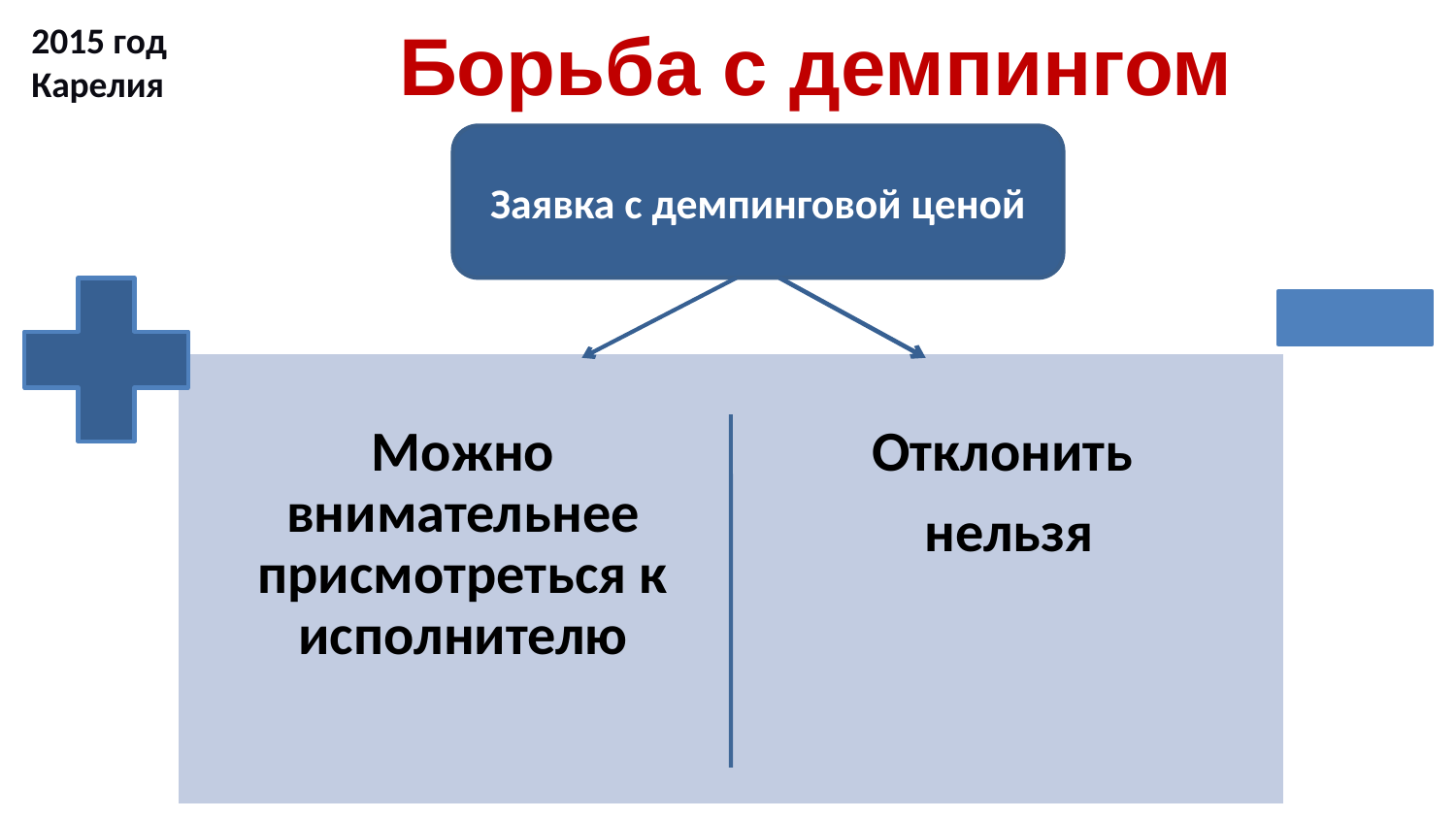

# Борьба с демпингом
2015 год
Карелия
Заявка с демпинговой ценой
Можно внимательнее присмотреться к исполнителю
Отклонить
нельзя